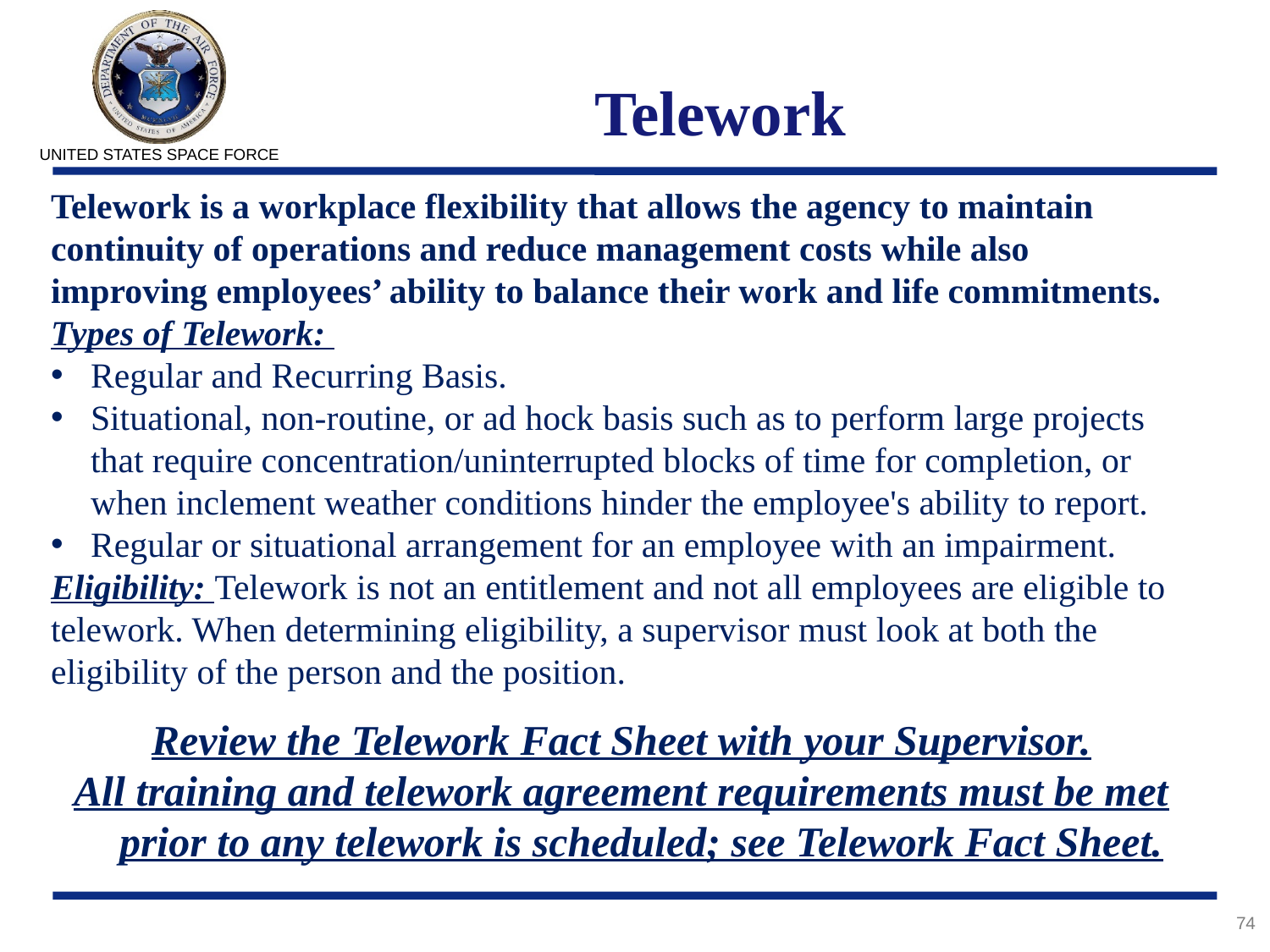

# Telework
Telework is a workplace flexibility that allows the agency to maintain continuity of operations and reduce management costs while also improving employees’ ability to balance their work and life commitments. Types of Telework:
Regular and Recurring Basis.
Situational, non-routine, or ad hock basis such as to perform large projects that require concentration/uninterrupted blocks of time for completion, or when inclement weather conditions hinder the employee's ability to report.
Regular or situational arrangement for an employee with an impairment.
Eligibility: Telework is not an entitlement and not all employees are eligible to telework. When determining eligibility, a supervisor must look at both the eligibility of the person and the position.

Review the Telework Fact Sheet with your Supervisor.
All training and telework agreement requirements must be met prior to any telework is scheduled; see Telework Fact Sheet.

74